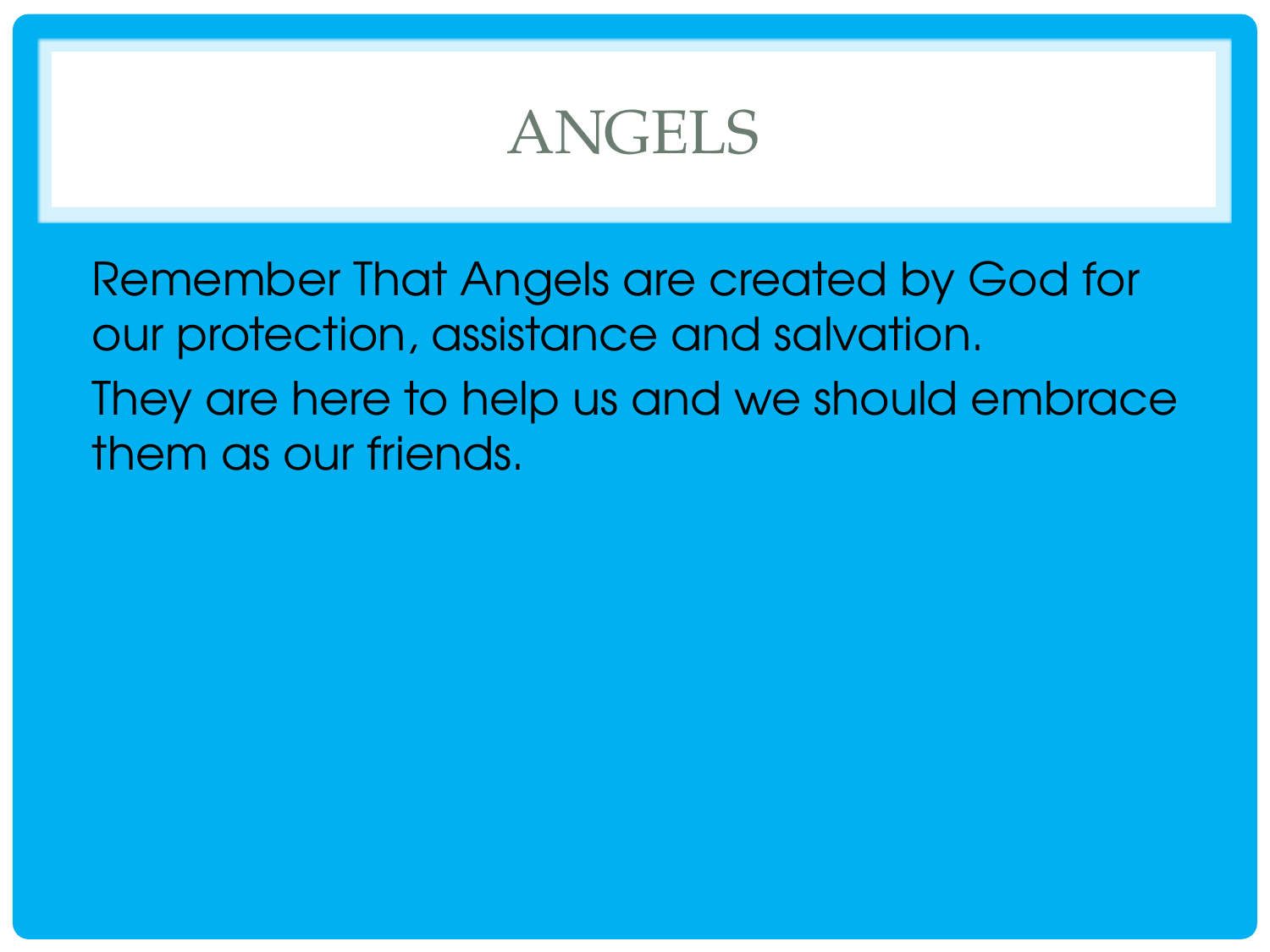

# angels
Remember That Angels are created by God for our protection, assistance and salvation.
They are here to help us and we should embrace them as our friends.